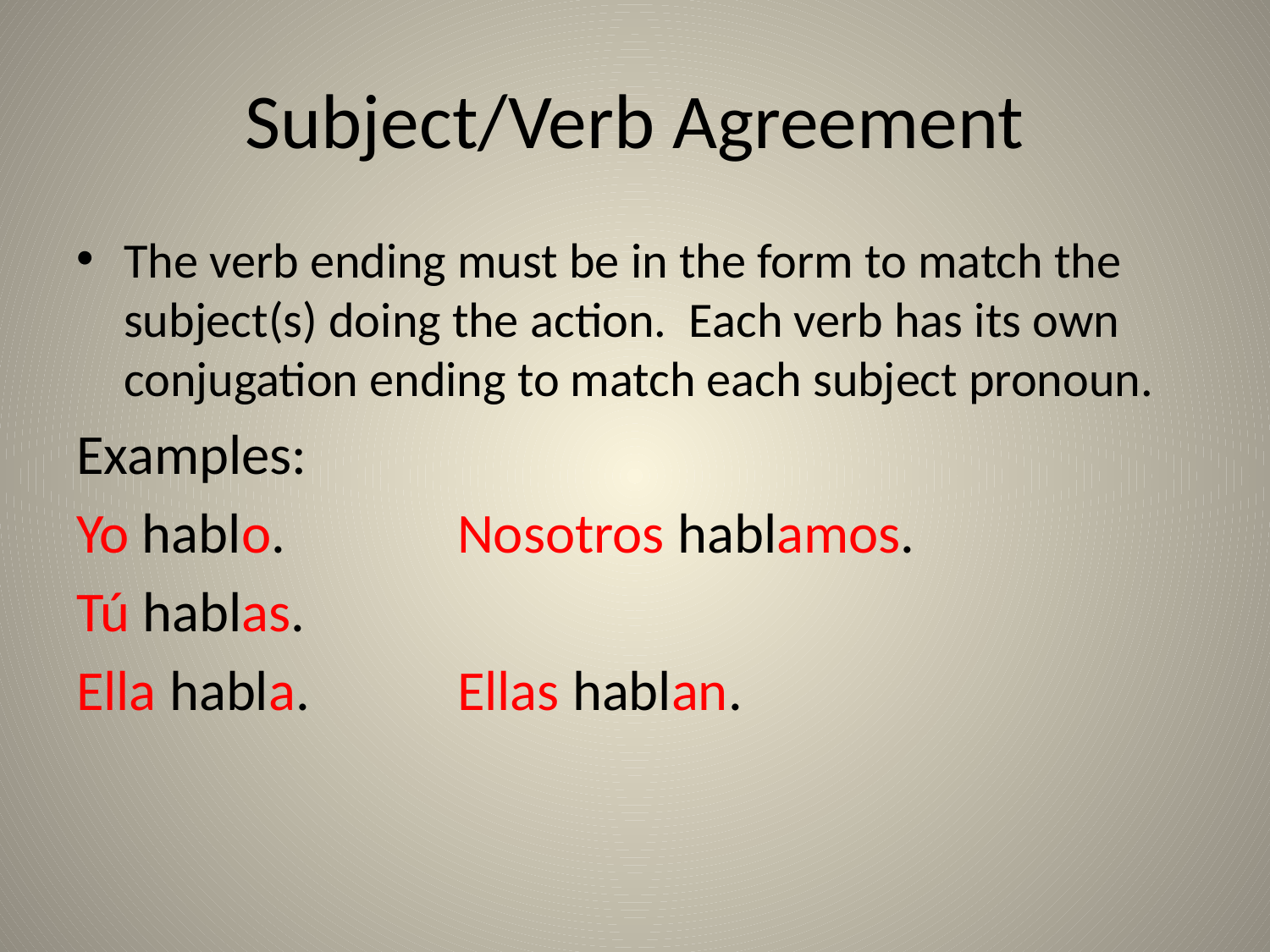

# Subject/Verb Agreement
The verb ending must be in the form to match the subject(s) doing the action.  Each verb has its own conjugation ending to match each subject pronoun.
Examples:
Yo hablo.		Nosotros hablamos.
Tú hablas.
Ella habla.		Ellas hablan.